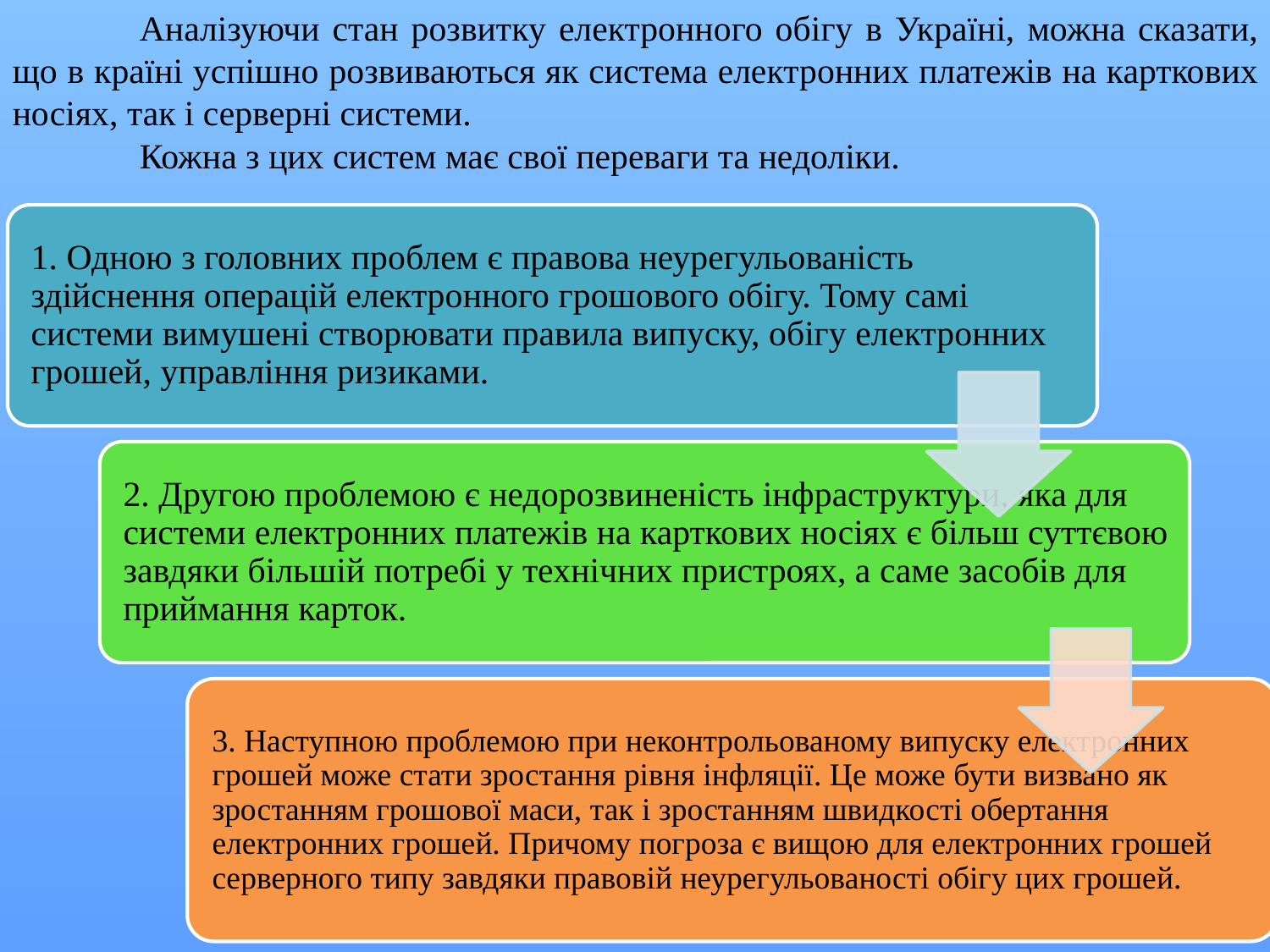

Аналізуючи стан розвитку електронного обігу в Україні, можна сказати, що в країні успішно розвиваються як система електронних платежів на карткових носіях, так і серверні системи.
	Кожна з цих систем має свої переваги та недоліки.
1. Одною з головних проблем є правова неурегульованість здійснення операцій електронного грошового обігу. Тому самі системи вимушені створювати правила випуску, обігу електронних грошей, управління ризиками.
2. Другою проблемою є недорозвиненість інфраструктури, яка для системи електронних платежів на карткових носіях є більш суттєвою завдяки більшій потребі у технічних пристроях, а саме засобів для приймання карток.
3. Наступною проблемою при неконтрольованому випуску електронних грошей може стати зростання рівня інфляції. Це може бути визвано як зростанням грошової маси, так і зростанням швидкості обертання електронних грошей. Причому погроза є вищою для електронних грошей серверного типу завдяки правовій неурегульованості обігу цих грошей.